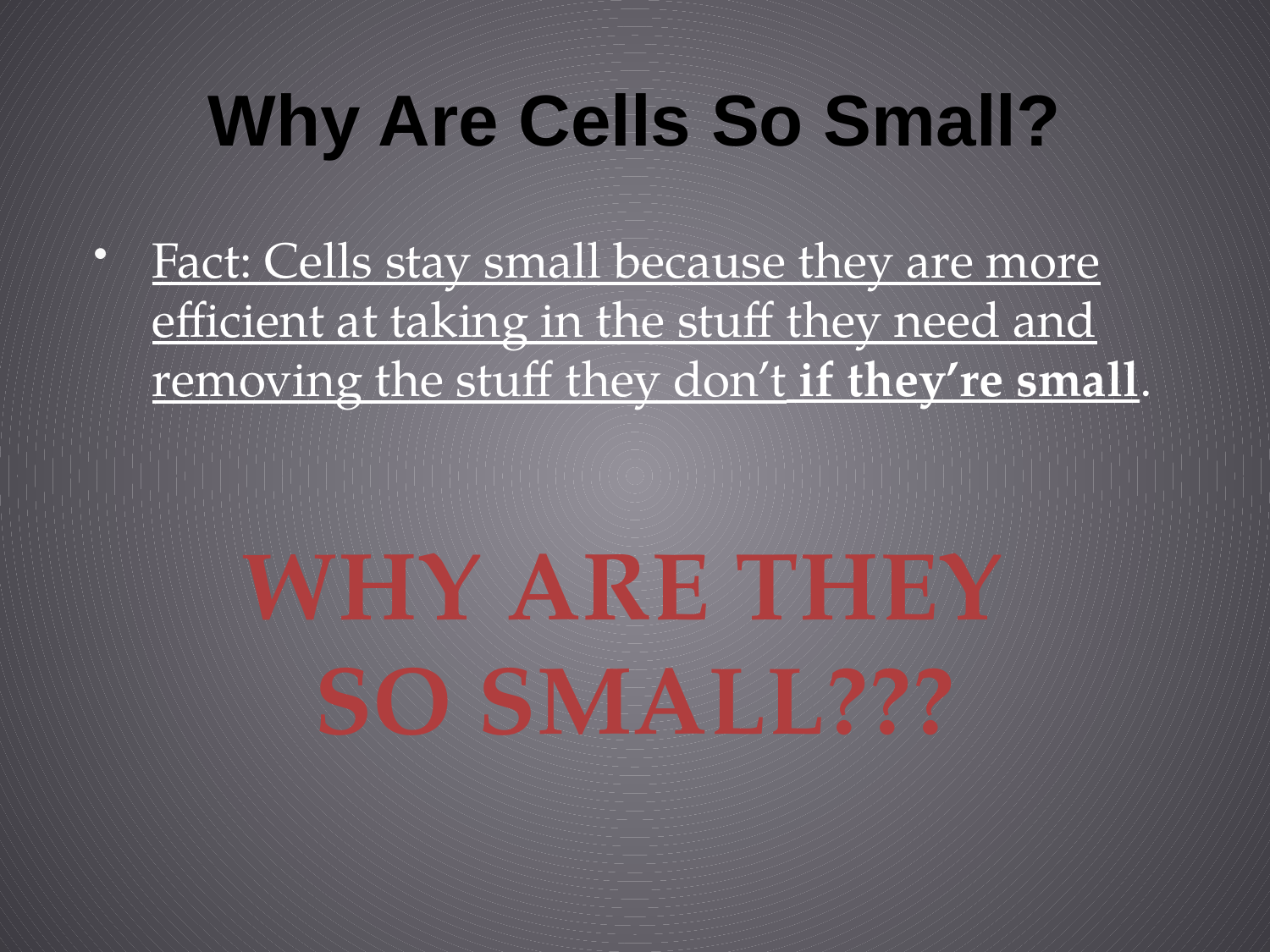

# Why Are Cells So Small?
Fact: Cells stay small because they are more efficient at taking in the stuff they need and removing the stuff they don’t if they’re small.
WHY ARE THEY
SO SMALL???